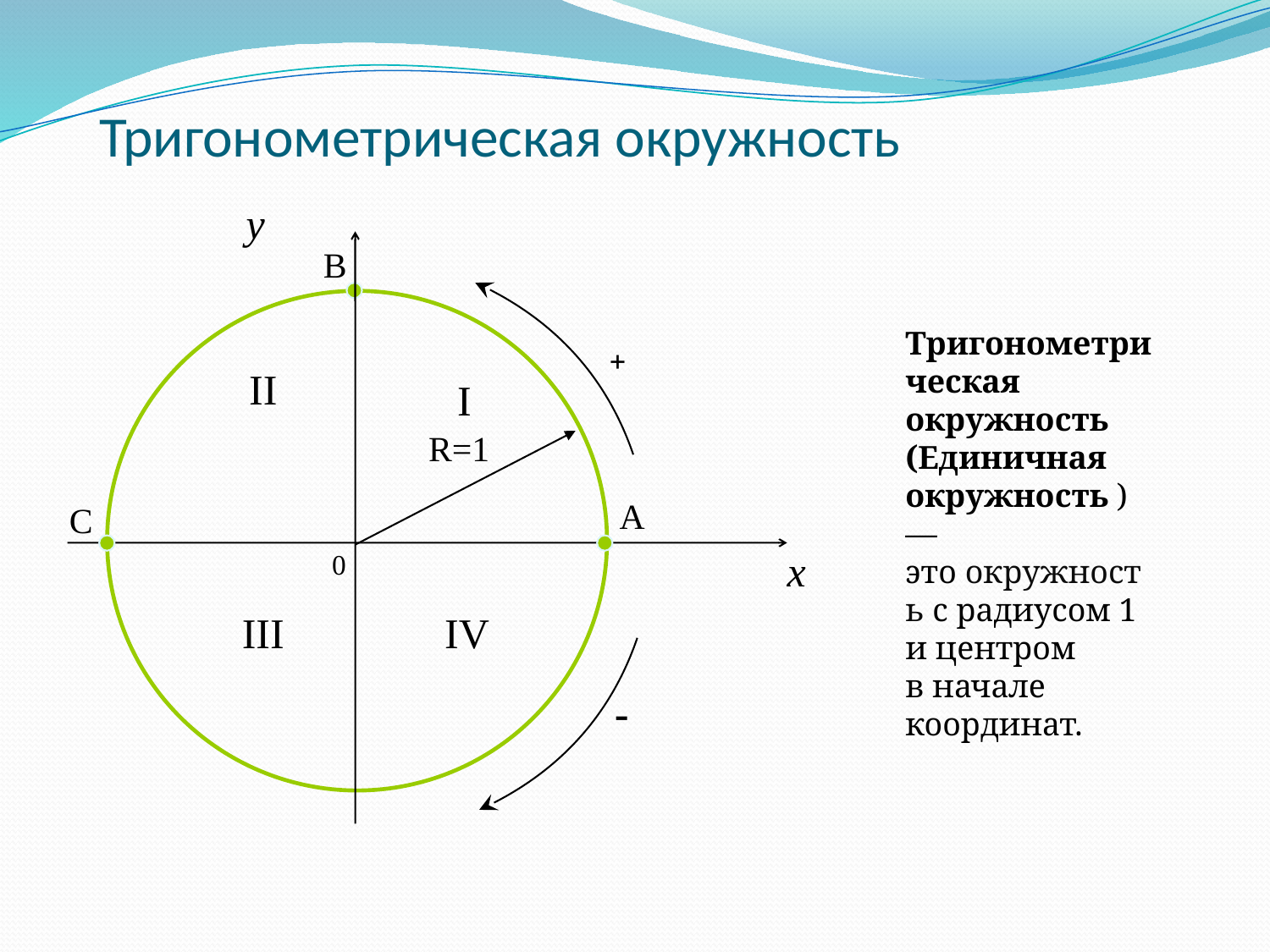

Тригонометрическая окружность
y

B

+

Тригонометрическая окружность (Единичная окружность )— это окружность с радиусом 1 и центром в начале  координат.
II
I
R=1

A

C

x

-
0
III
IV